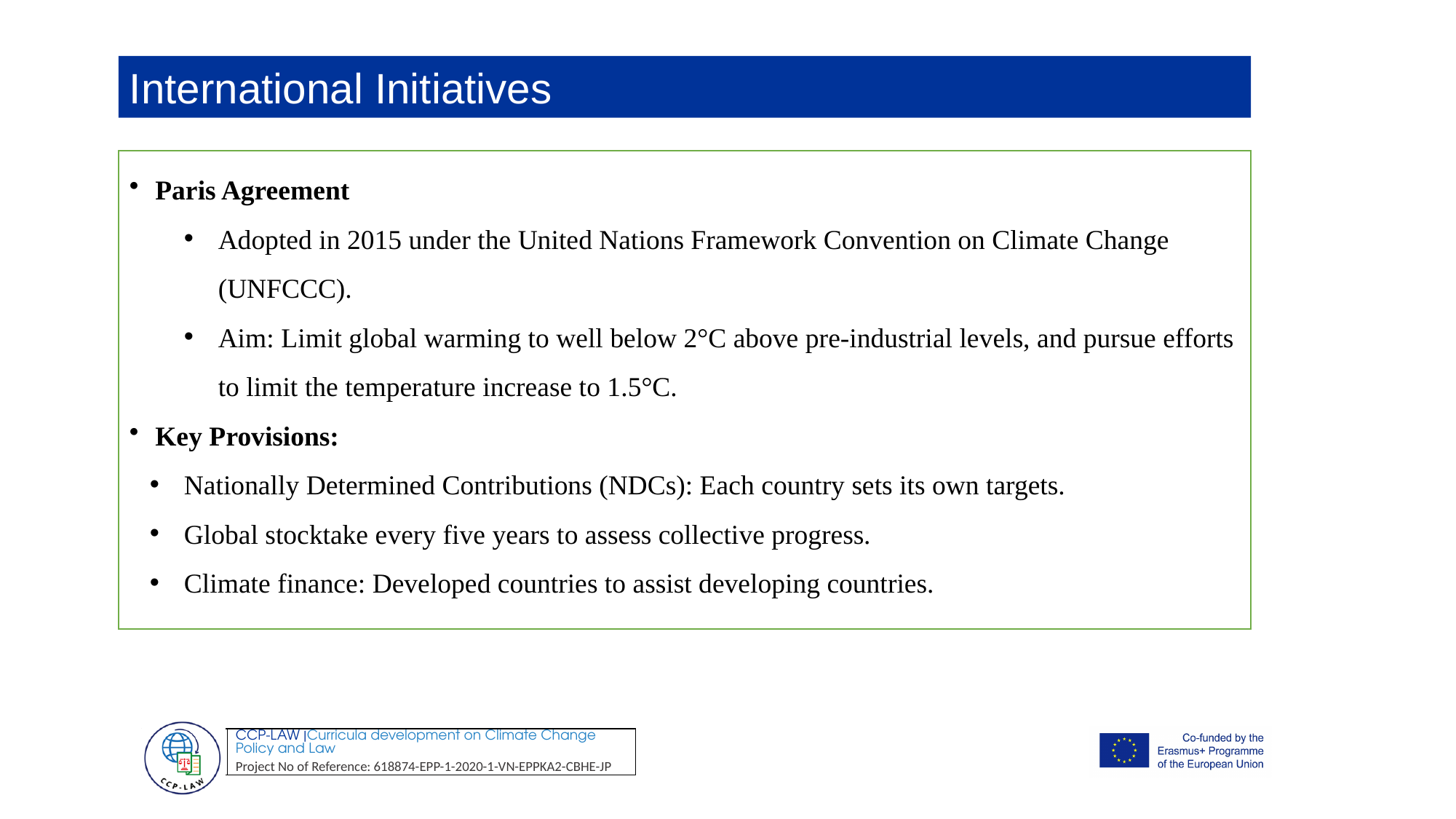

International Initiatives
Paris Agreement
Adopted in 2015 under the United Nations Framework Convention on Climate Change (UNFCCC).
Aim: Limit global warming to well below 2°C above pre-industrial levels, and pursue efforts to limit the temperature increase to 1.5°C.
Key Provisions:
Nationally Determined Contributions (NDCs): Each country sets its own targets.
Global stocktake every five years to assess collective progress.
Climate finance: Developed countries to assist developing countries.